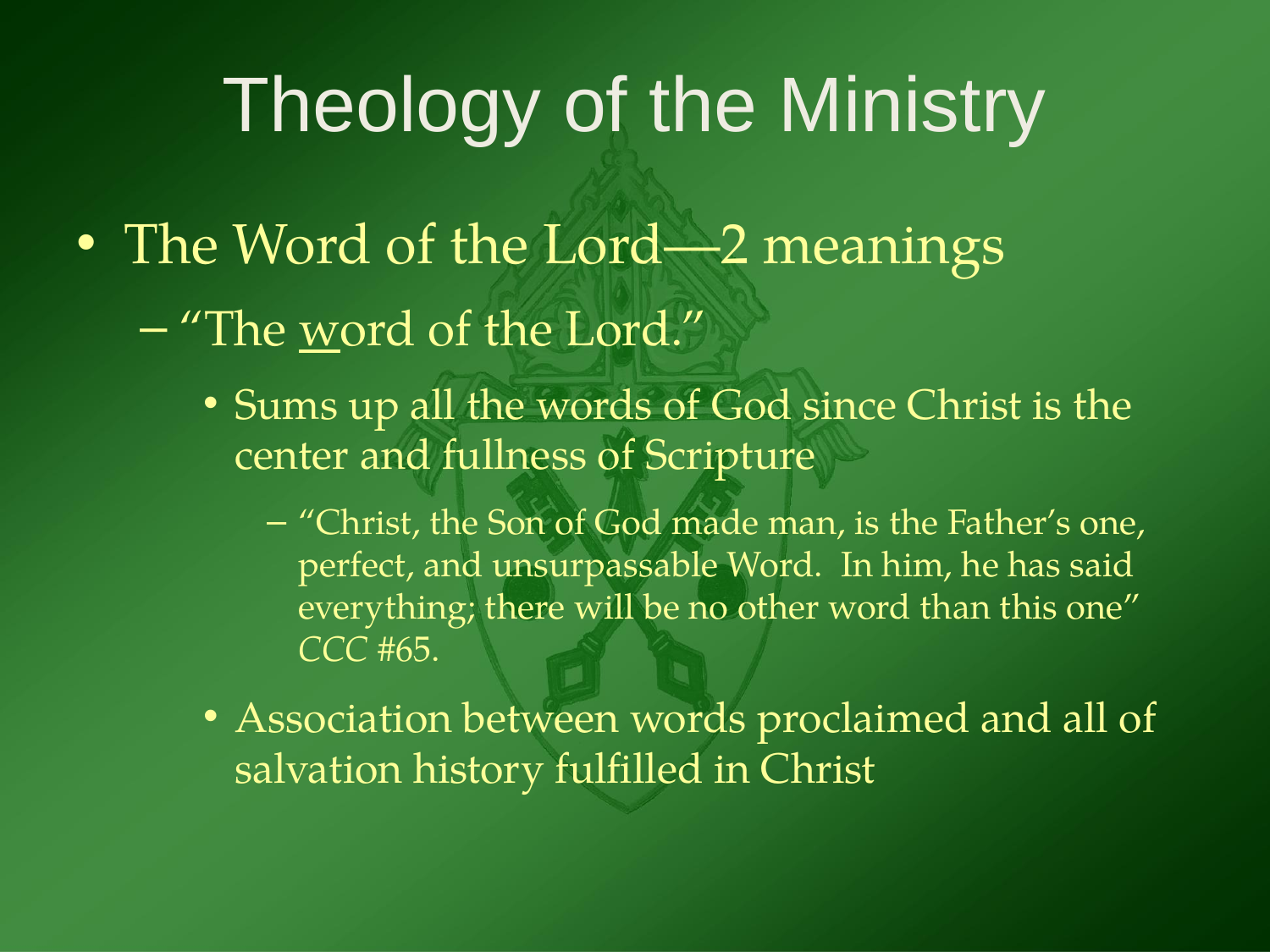

# Theology of the Ministry
The Word of the Lord—2 meanings
“The word of the Lord.”
Sums up all the words of God since Christ is the center and fullness of Scripture
“Christ, the Son of God made man, is the Father’s one, perfect, and unsurpassable Word.  In him, he has said everything; there will be no other word than this one” CCC #65.
Association between words proclaimed and all of salvation history fulfilled in Christ